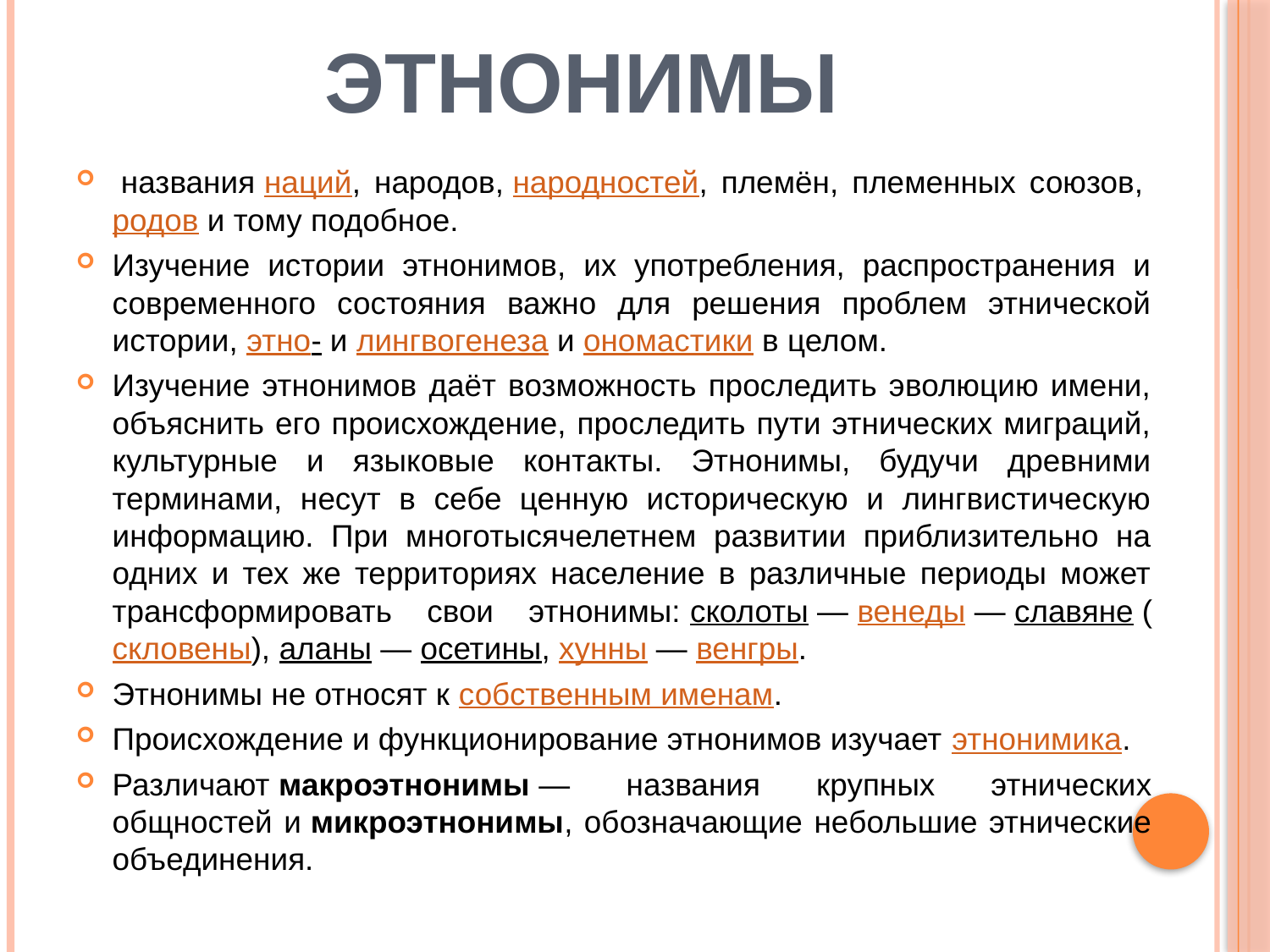

# Этнонимы
 названия наций, народов, народностей, племён, племенных союзов, родов и тому подобное.
Изучение истории этнонимов, их употребления, распространения и современного состояния важно для решения проблем этнической истории, этно- и лингвогенеза и ономастики в целом.
Изучение этнонимов даёт возможность проследить эволюцию имени, объяснить его происхождение, проследить пути этнических миграций, культурные и языковые контакты. Этнонимы, будучи древними терминами, несут в себе ценную историческую и лингвистическую информацию. При многотысячелетнем развитии приблизительно на одних и тех же территориях население в различные периоды может трансформировать свои этнонимы: сколоты — венеды — славяне (скловены), аланы — осетины, хунны — венгры.
Этнонимы не относят к собственным именам.
Происхождение и функционирование этнонимов изучает этнонимика.
Различают макроэтнонимы — названия крупных этнических общностей и микроэтнонимы, обозначающие небольшие этнические объединения.